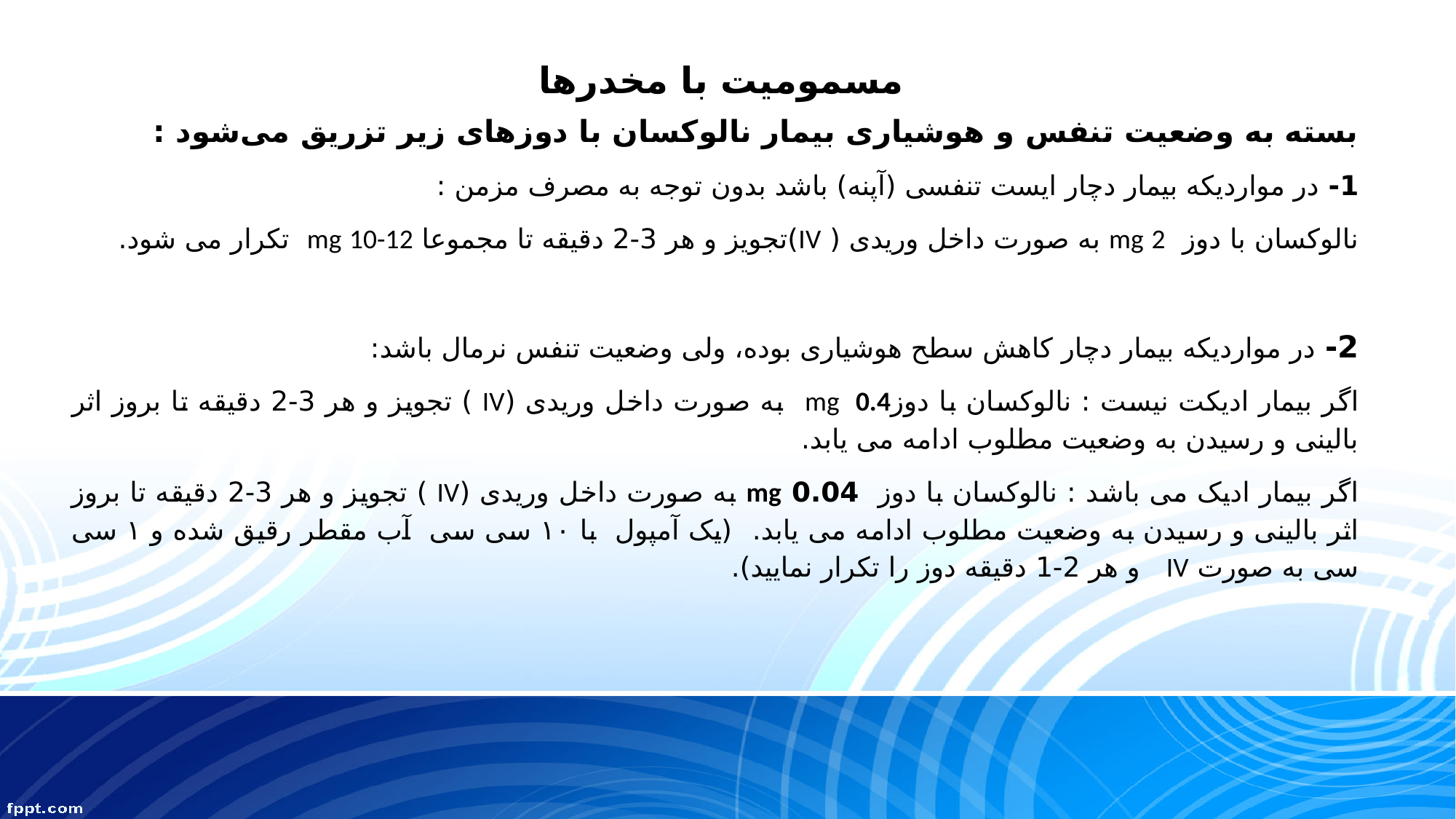

# مسمومیت با مخدرها
بسته به وضعیت تنفس و هوشیاری بیمار نالوکسان با دوزهای زیر تزریق می‌شود :
1- در مواردیکه بیمار دچار ایست تنفسی (آپنه) باشد بدون توجه به مصرف مزمن :
نالوکسان با دوز  mg 2 به صورت داخل وریدی ( IV)تجویز و هر 3-2 دقیقه تا مجموعا mg 10-12  تکرار می شود.

2- در مواردیکه بیمار دچار کاهش سطح هوشیاری بوده، ولی وضعیت تنفس نرمال باشد:
اگر بیمار ادیکت نیست : نالوکسان با دوزmg  0.4  به صورت داخل وریدی (IV ) تجویز و هر 3-2 دقیقه تا بروز اثر بالینی و رسیدن به وضعیت مطلوب ادامه می یابد.
اگر بیمار ادیک می باشد : نالوکسان با دوز  0.04 mg به صورت داخل وریدی (IV ) تجویز و هر 3-2 دقیقه تا بروز اثر بالینی و رسیدن به وضعیت مطلوب ادامه می یابد.  (یک آمپول  با ۱۰ سی سی  آب مقطر رقیق شده و ۱ سی سی به صورت IV   و هر 2-1 دقیقه دوز را تکرار نمایید).